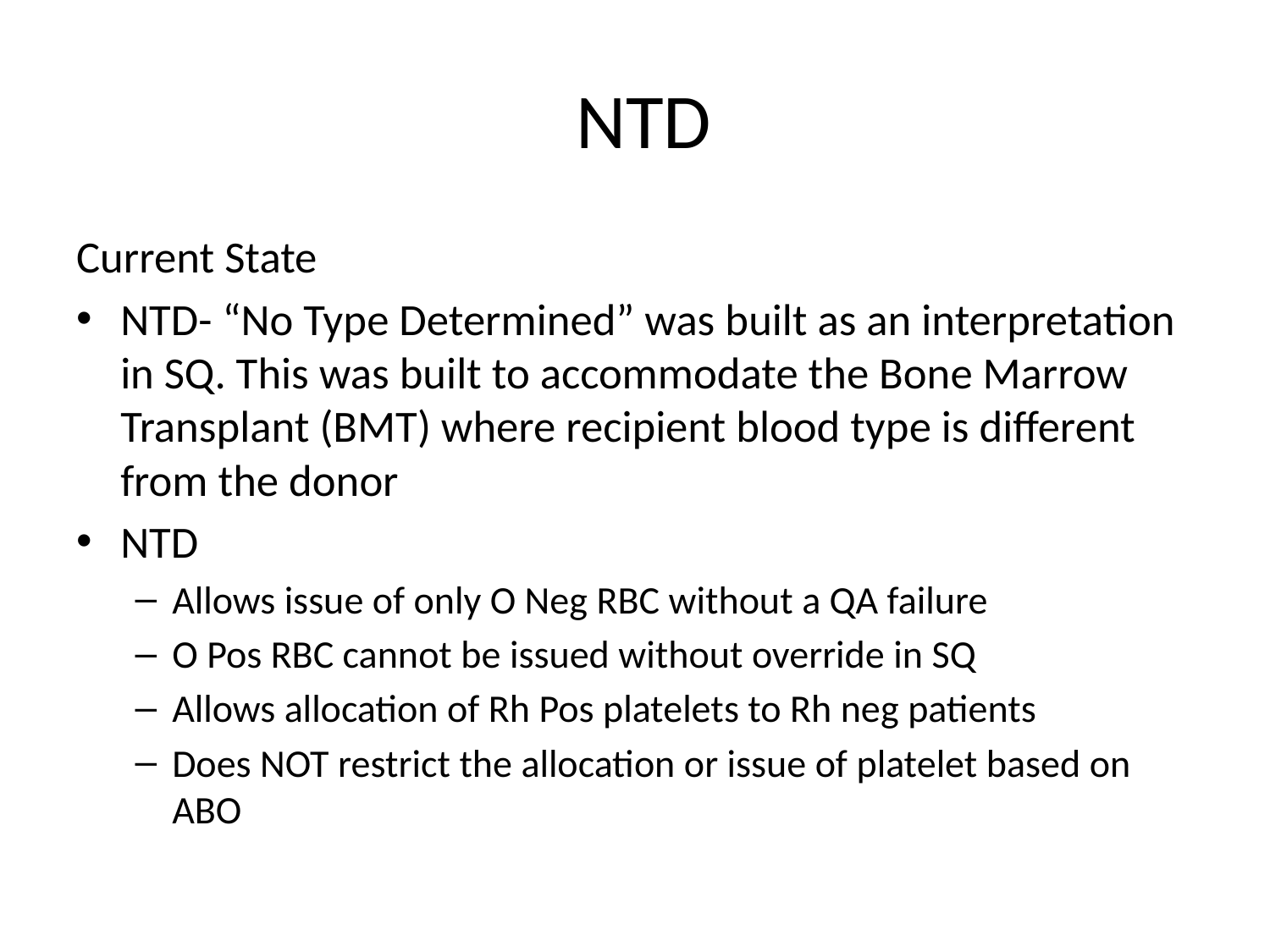

# NTD
Current State
NTD- “No Type Determined” was built as an interpretation in SQ. This was built to accommodate the Bone Marrow Transplant (BMT) where recipient blood type is different from the donor
NTD
Allows issue of only O Neg RBC without a QA failure
O Pos RBC cannot be issued without override in SQ
Allows allocation of Rh Pos platelets to Rh neg patients
Does NOT restrict the allocation or issue of platelet based on ABO